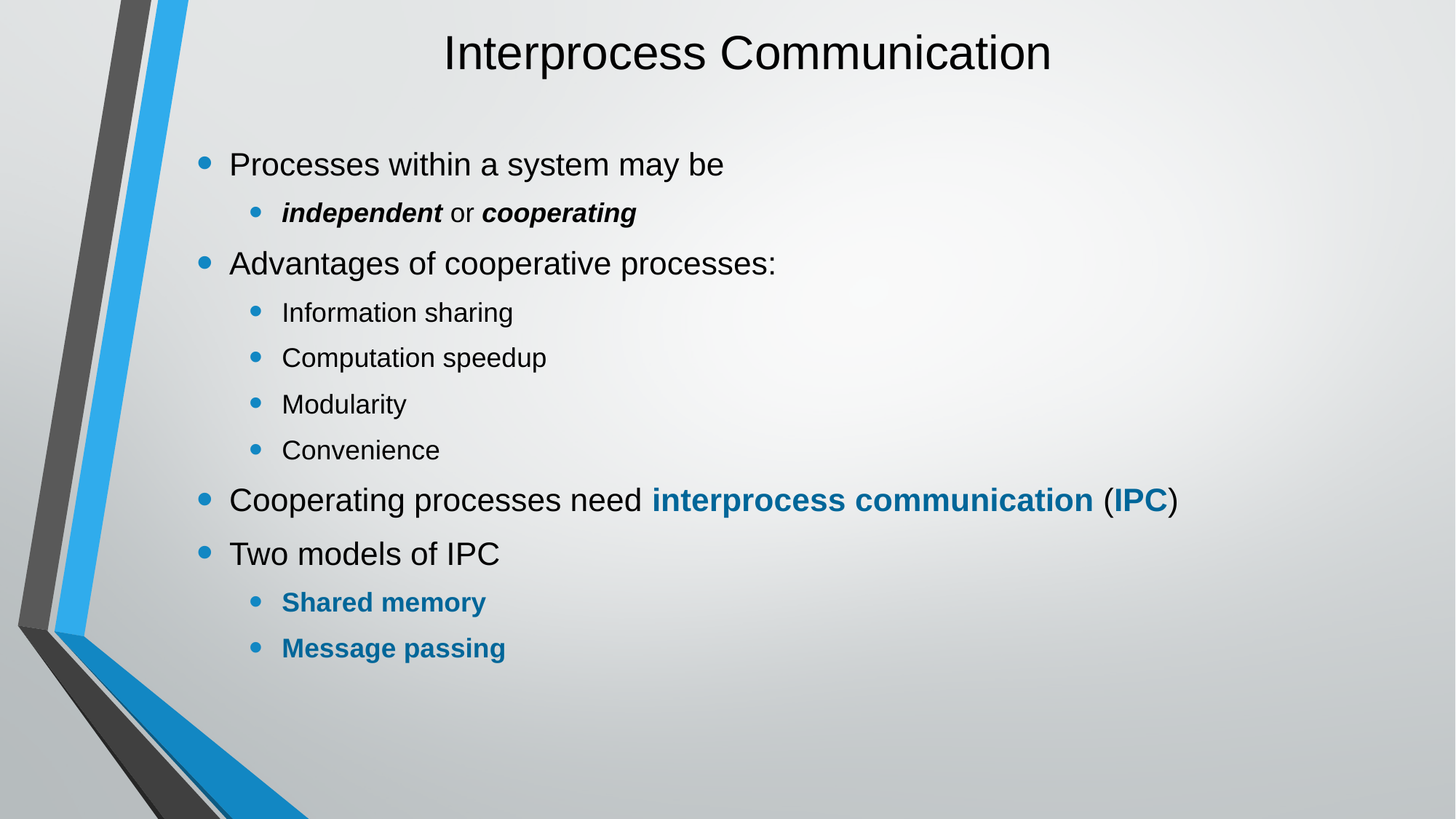

# Interprocess Communication
Processes within a system may be
independent or cooperating
Advantages of cooperative processes:
Information sharing
Computation speedup
Modularity
Convenience
Cooperating processes need interprocess communication (IPC)
Two models of IPC
Shared memory
Message passing